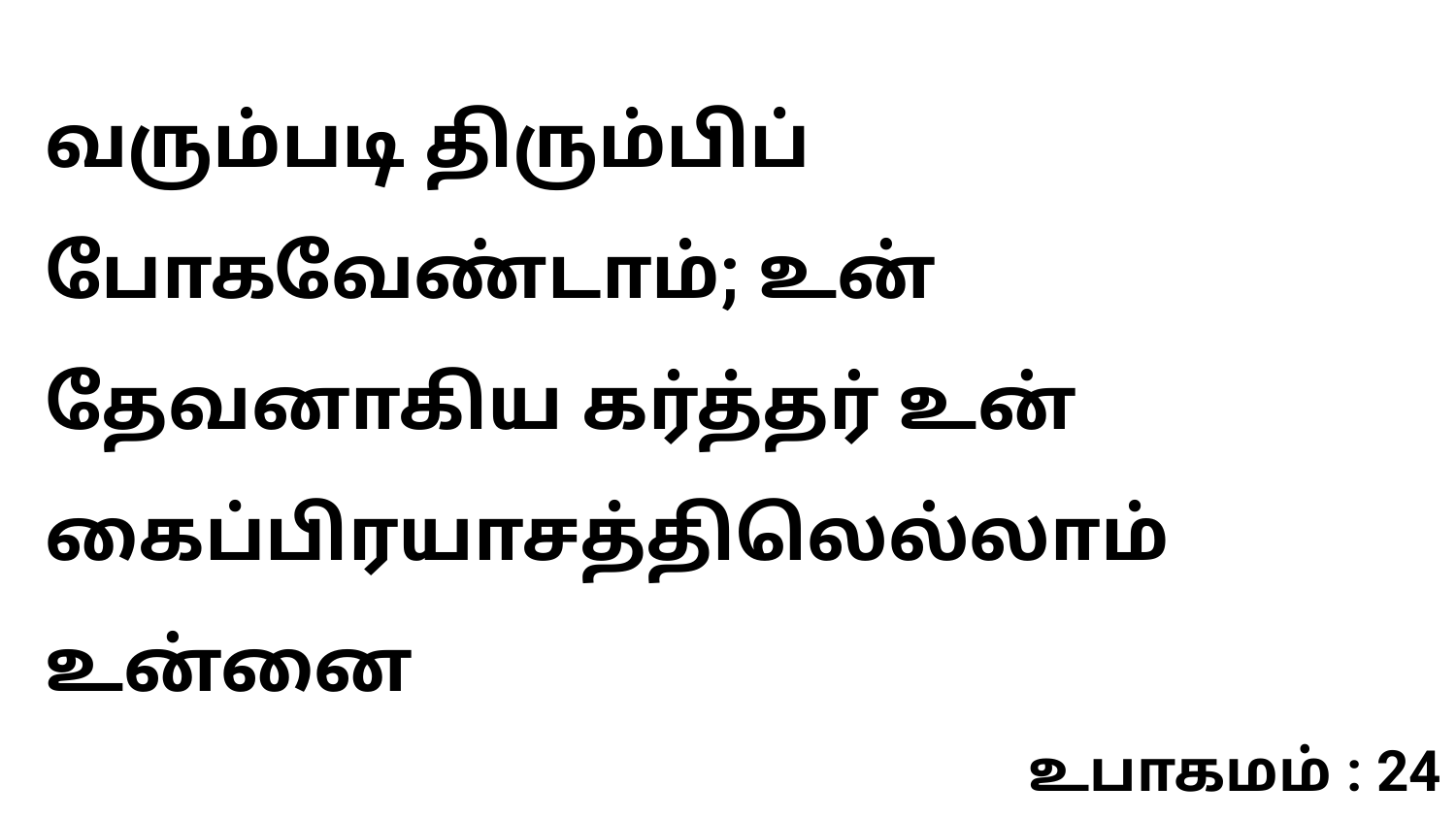

வரும்படி திரும்பிப் போகவேண்டாம்; உன் தேவனாகிய கர்த்தர் உன் கைப்பிரயாசத்திலெல்லாம் உன்னை
உபாகமம் : 24